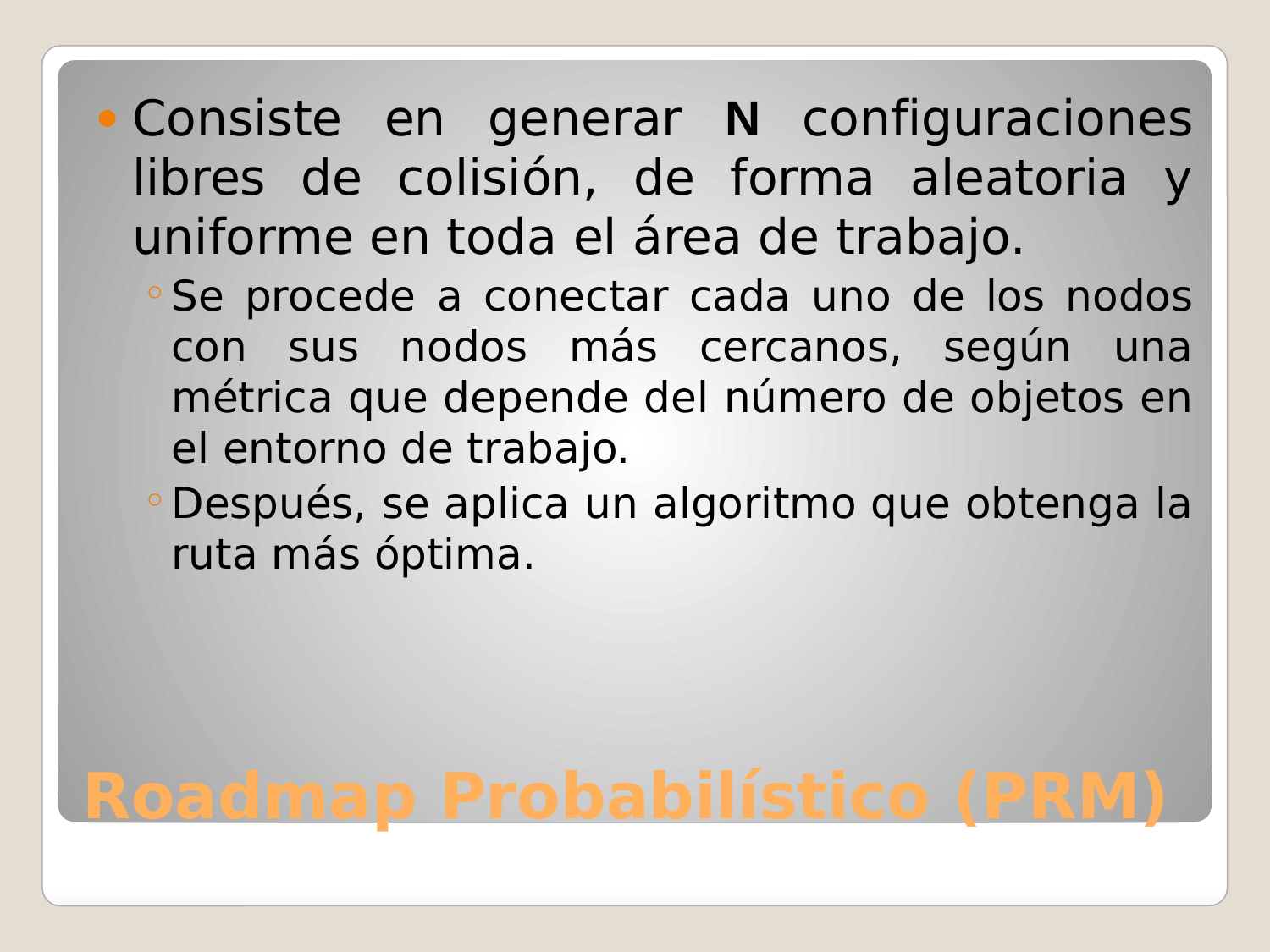

Consiste en generar N configuraciones libres de colisión, de forma aleatoria y uniforme en toda el área de trabajo.
Se procede a conectar cada uno de los nodos con sus nodos más cercanos, según una métrica que depende del número de objetos en el entorno de trabajo.
Después, se aplica un algoritmo que obtenga la ruta más óptima.
# Roadmap Probabilístico (PRM)